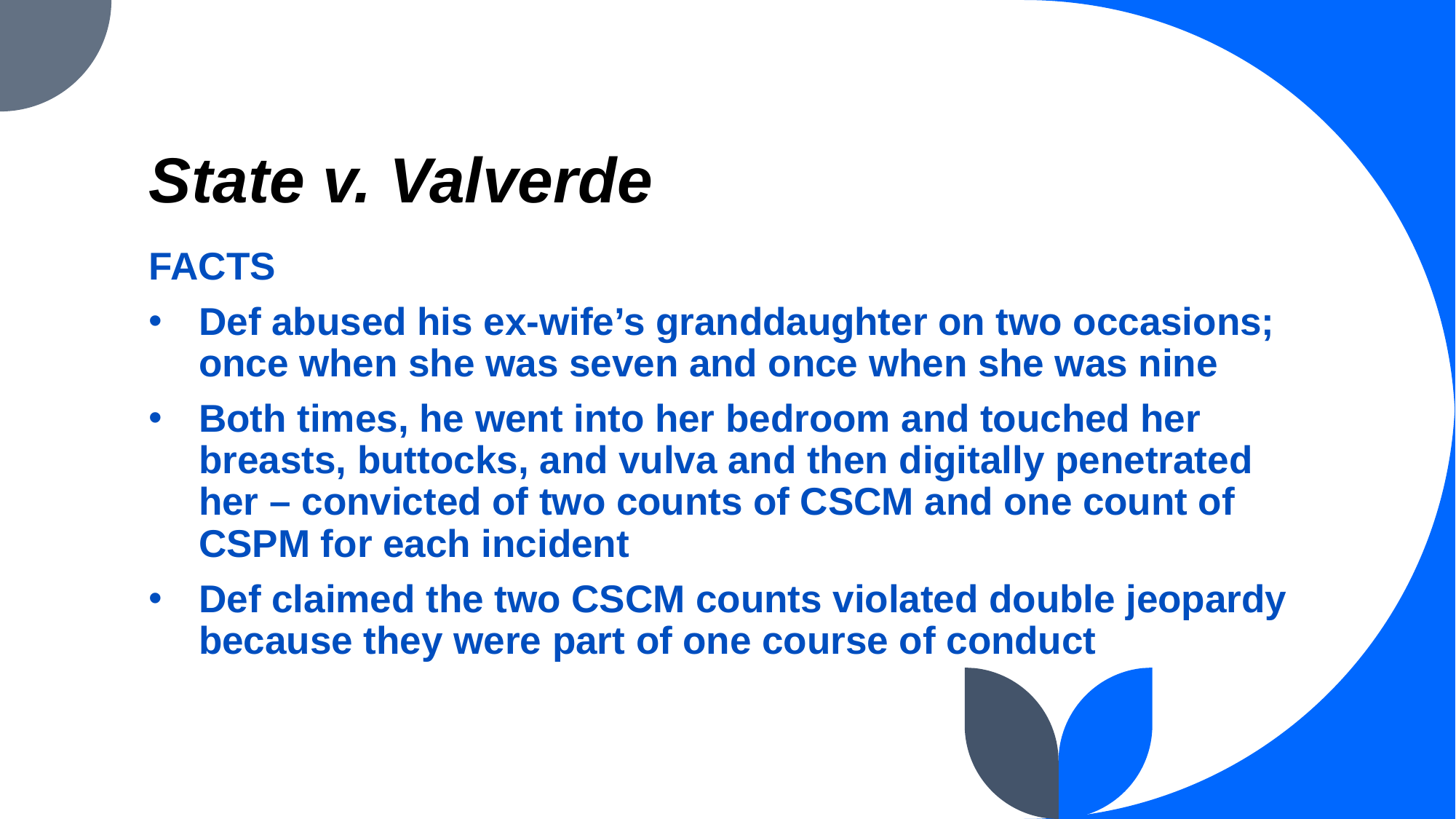

# State v. Valverde
FACTS
Def abused his ex-wife’s granddaughter on two occasions; once when she was seven and once when she was nine
Both times, he went into her bedroom and touched her breasts, buttocks, and vulva and then digitally penetrated her – convicted of two counts of CSCM and one count of CSPM for each incident
Def claimed the two CSCM counts violated double jeopardy because they were part of one course of conduct